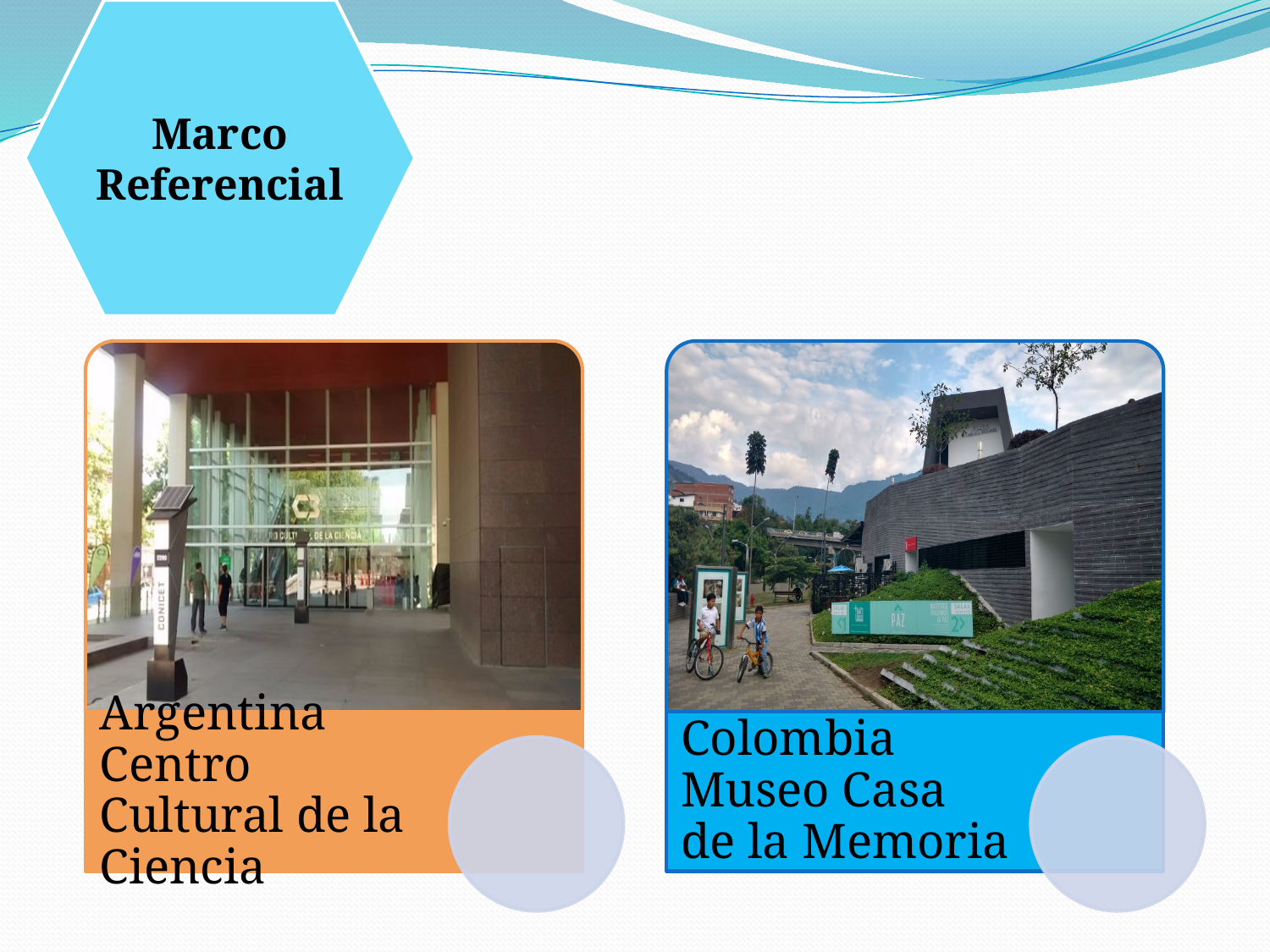

Marco Referencial
Argentina
Centro Cultural de la Ciencia
Colombia
Museo Casa de la Memoria